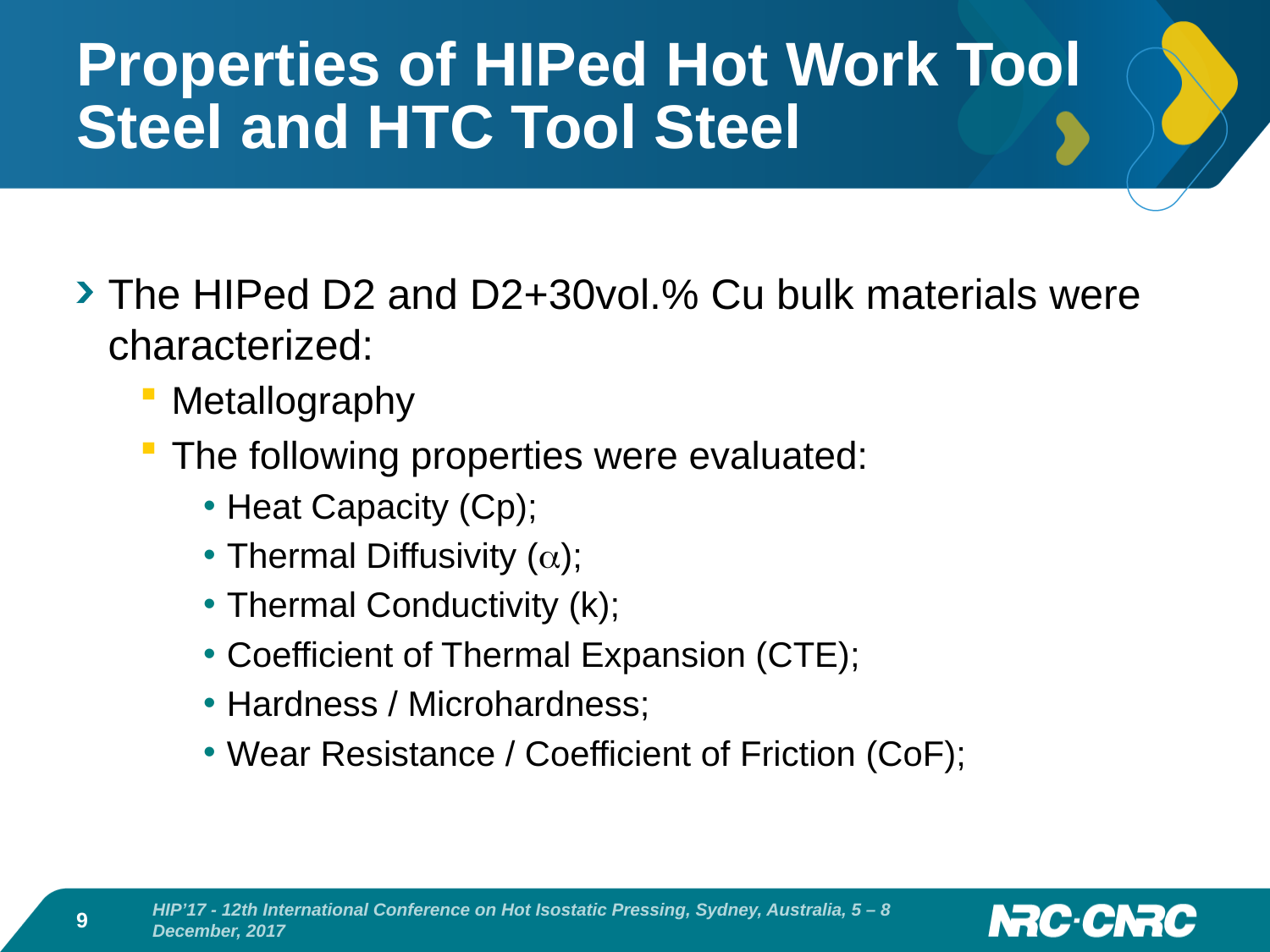

# Properties of HIPed Hot Work Tool Steel and HTC Tool Steel
The HIPed D2 and D2+30vol.% Cu bulk materials were characterized:
Metallography
The following properties were evaluated:
Heat Capacity (Cp);
Thermal Diffusivity (α);
Thermal Conductivity (k);
Coefficient of Thermal Expansion (CTE);
Hardness / Microhardness;
Wear Resistance / Coefficient of Friction (CoF);

9
HIP’17 - 12th International Conference on Hot Isostatic Pressing, Sydney, Australia, 5 – 8 December, 2017